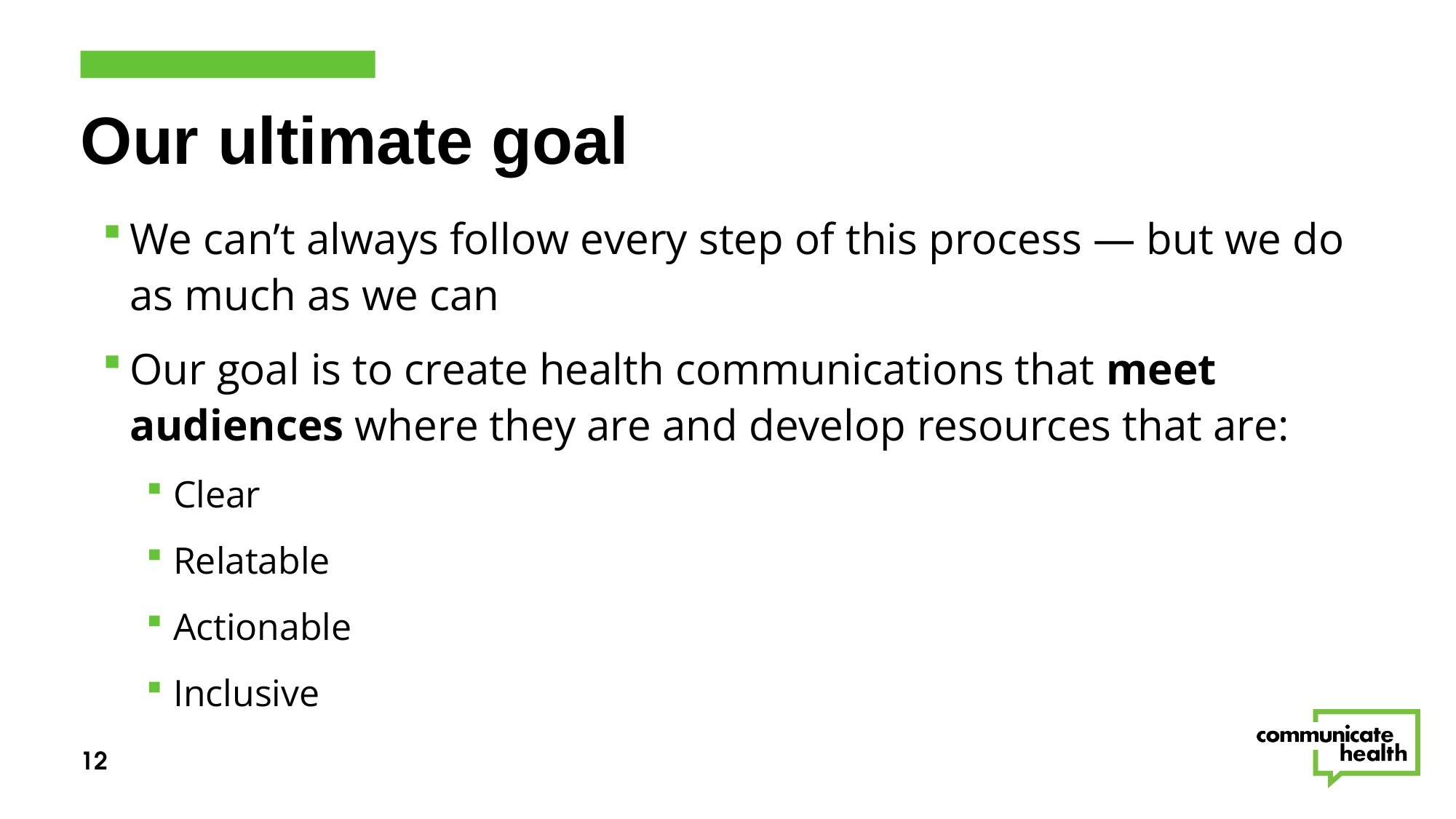

Our ultimate goal
We can’t always follow every step of this process — but we do as much as we can
Our goal is to create health communications that meet audiences where they are and develop resources that are:
Clear
Relatable
Actionable
Inclusive